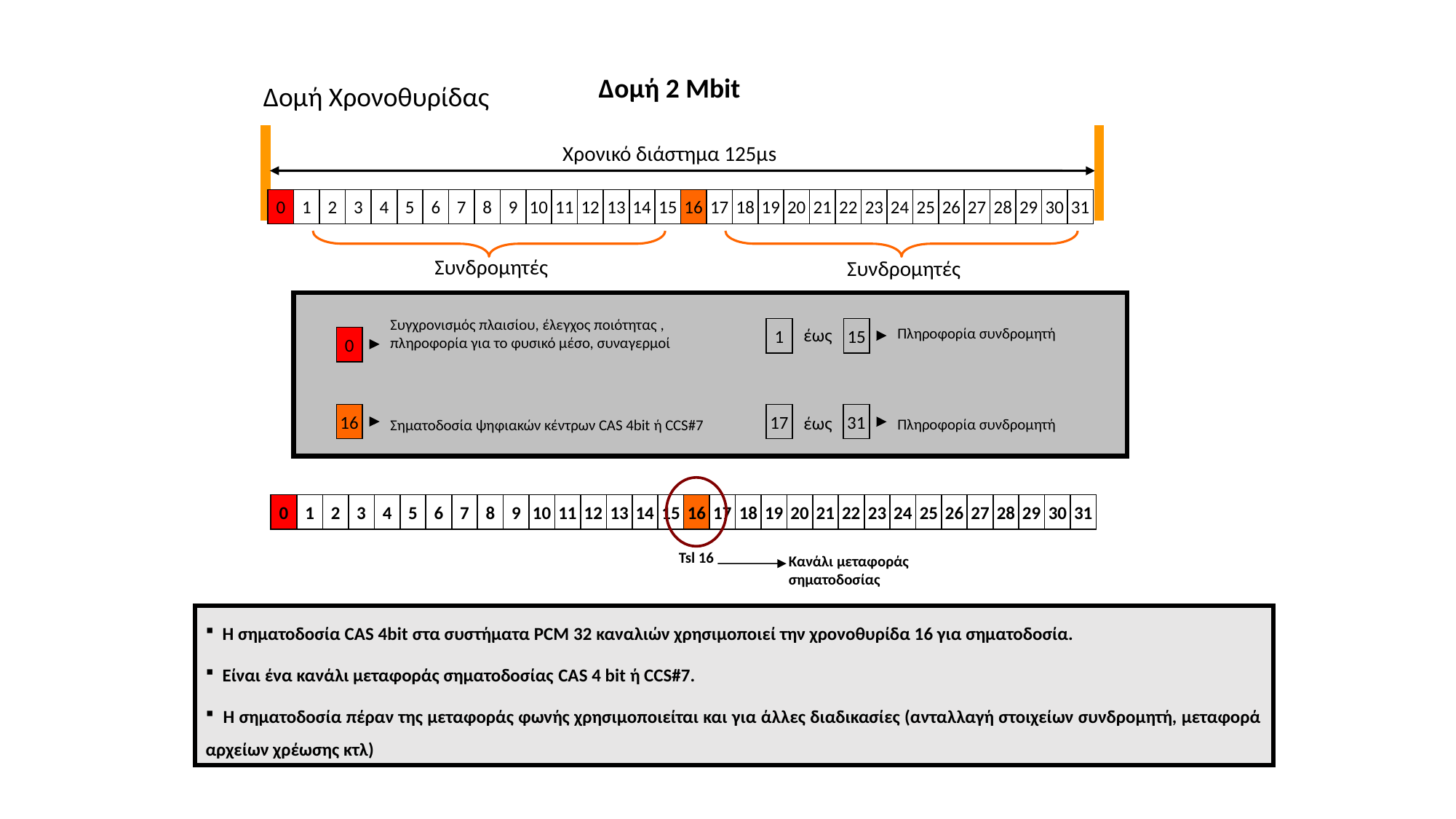

Δομή 2 Mbit

Δομή Χρονοθυρίδας

Χρονικό διάστημα 125μs

0
1
2
3
4
5
6
7
8
9
10
11
12
13
14
15
16
17
18
19
20
21
22
23
24
25
26
27
28
29
30
31
Συνδρομητές
Συνδρομητές

Συγχρονισμός πλαισίου, έλεγχος ποιότητας , πληροφορία για το φυσικό μέσο, συναγερμοί
έως
1
15
Πληροφορία συνδρομητή
0

16
17
31
έως
Πληροφορία συνδρομητή
Σηματοδοσία ψηφιακών κέντρων CAS 4bit ή CCS#7

0
1
2
3
4
5
6
7
8
9
10
11
12
13
14
15
16
17
18
19
20
21
22
23
24
25
26
27
28
29
30
31
Tsl 16
Κανάλι μεταφοράς σηματοδοσίας

  Η σηματοδοσία CAS 4bit στα συστήματα PCM 32 καναλιών χρησιμοποιεί την χρονοθυρίδα 16 για σηματοδοσία.
  Είναι ένα κανάλι μεταφοράς σηματοδοσίας CAS 4 bit ή CCS#7.
  Η σηματοδοσία πέραν της μεταφοράς φωνής χρησιμοποιείται και για άλλες διαδικασίες (ανταλλαγή στοιχείων συνδρομητή, μεταφορά αρχείων χρέωσης κτλ)